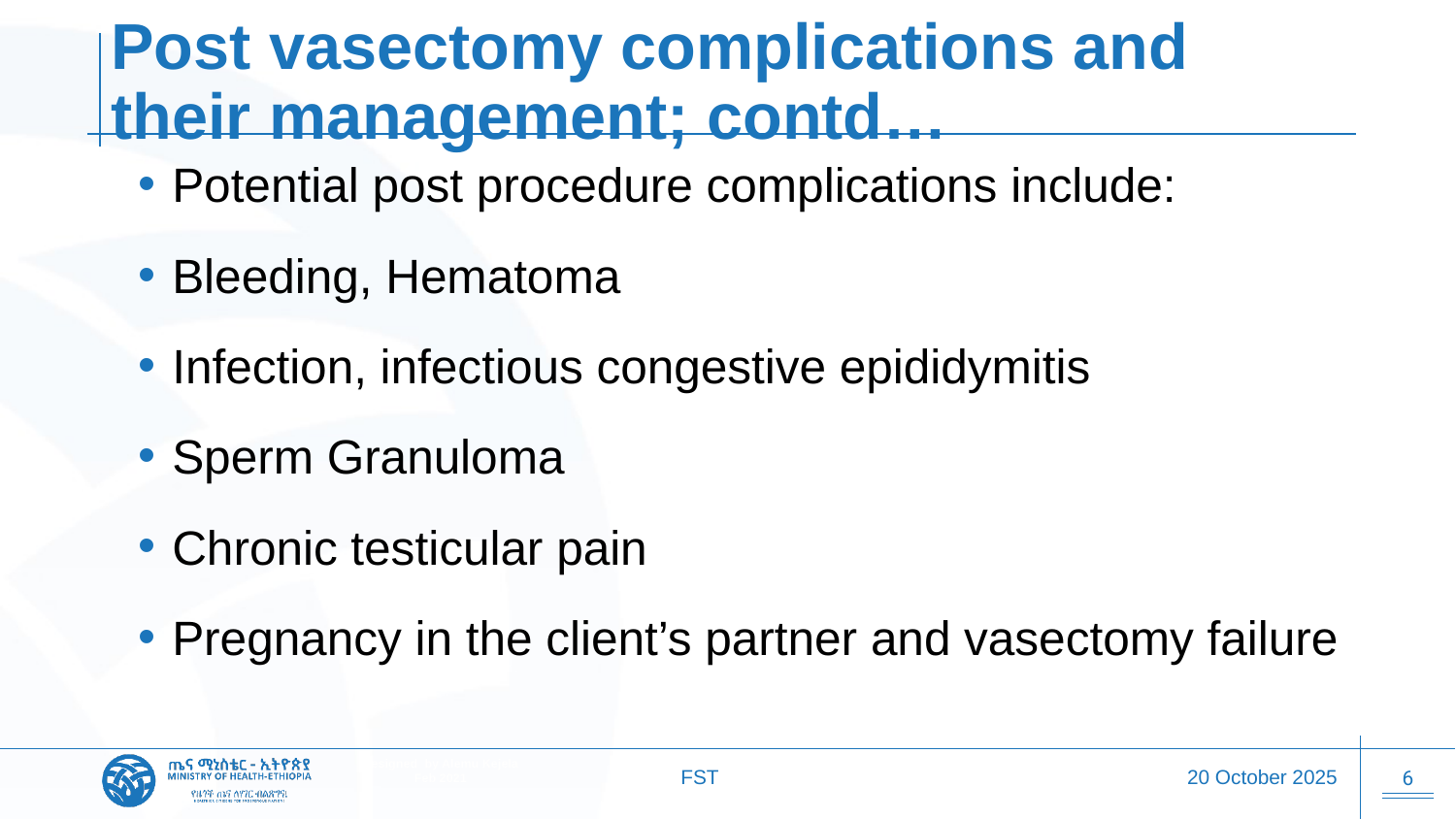

# Post vasectomy complications and their management; contd…
Potential post procedure complications include:
Bleeding, Hematoma
Infection, infectious congestive epididymitis
Sperm Granuloma
Chronic testicular pain
Pregnancy in the client’s partner and vasectomy failure
FST
20 October 2025
6